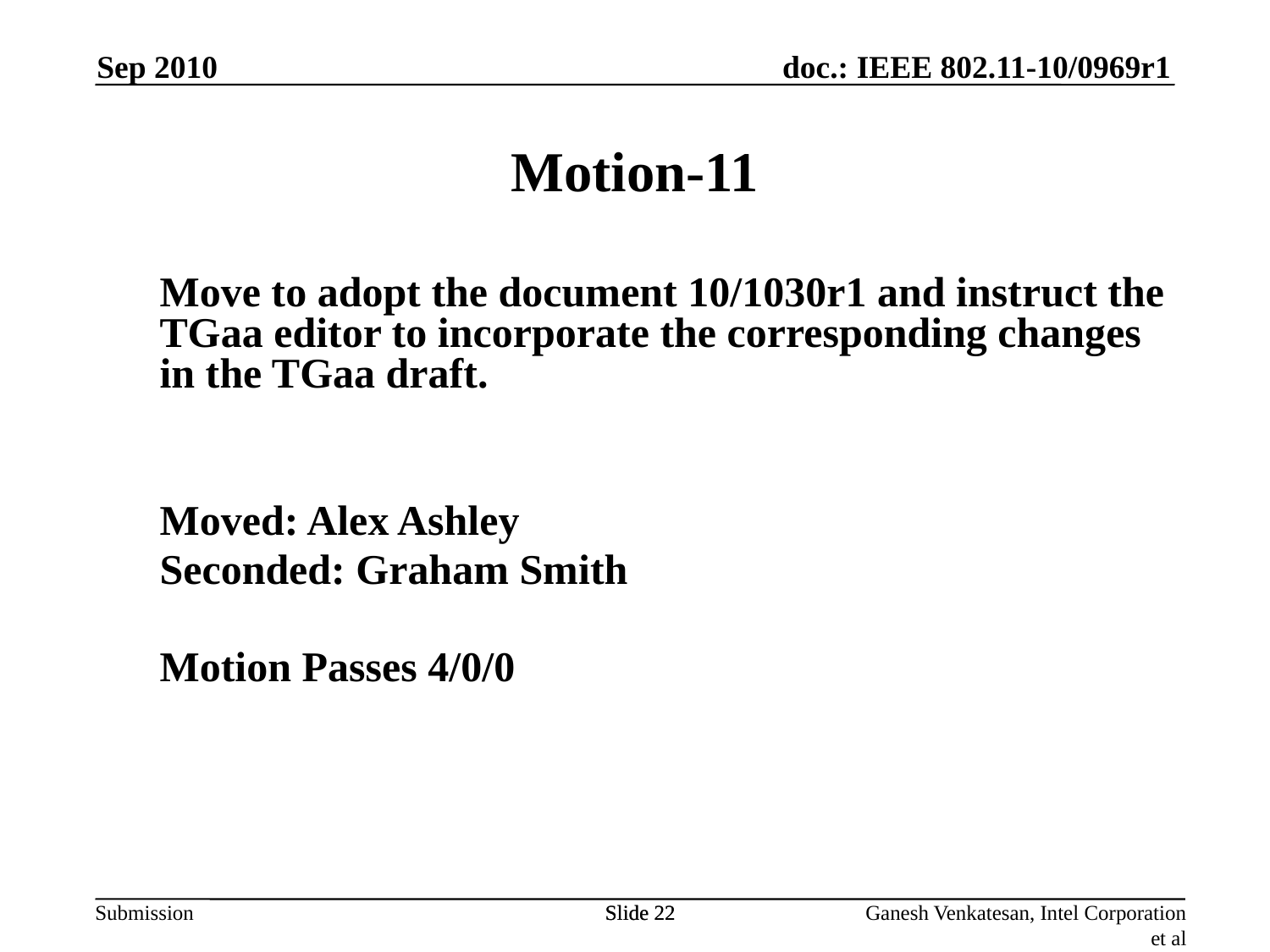

Motion-11
Sep 2010
Move to adopt the document 10/1030r1 and instruct the TGaa editor to incorporate the corresponding changes in the TGaa draft.

Moved: Alex Ashley
Seconded: Graham Smith

Motion Passes 4/0/0

Slide 22
Slide 22
Ganesh Venkatesan, Intel Corporation et al